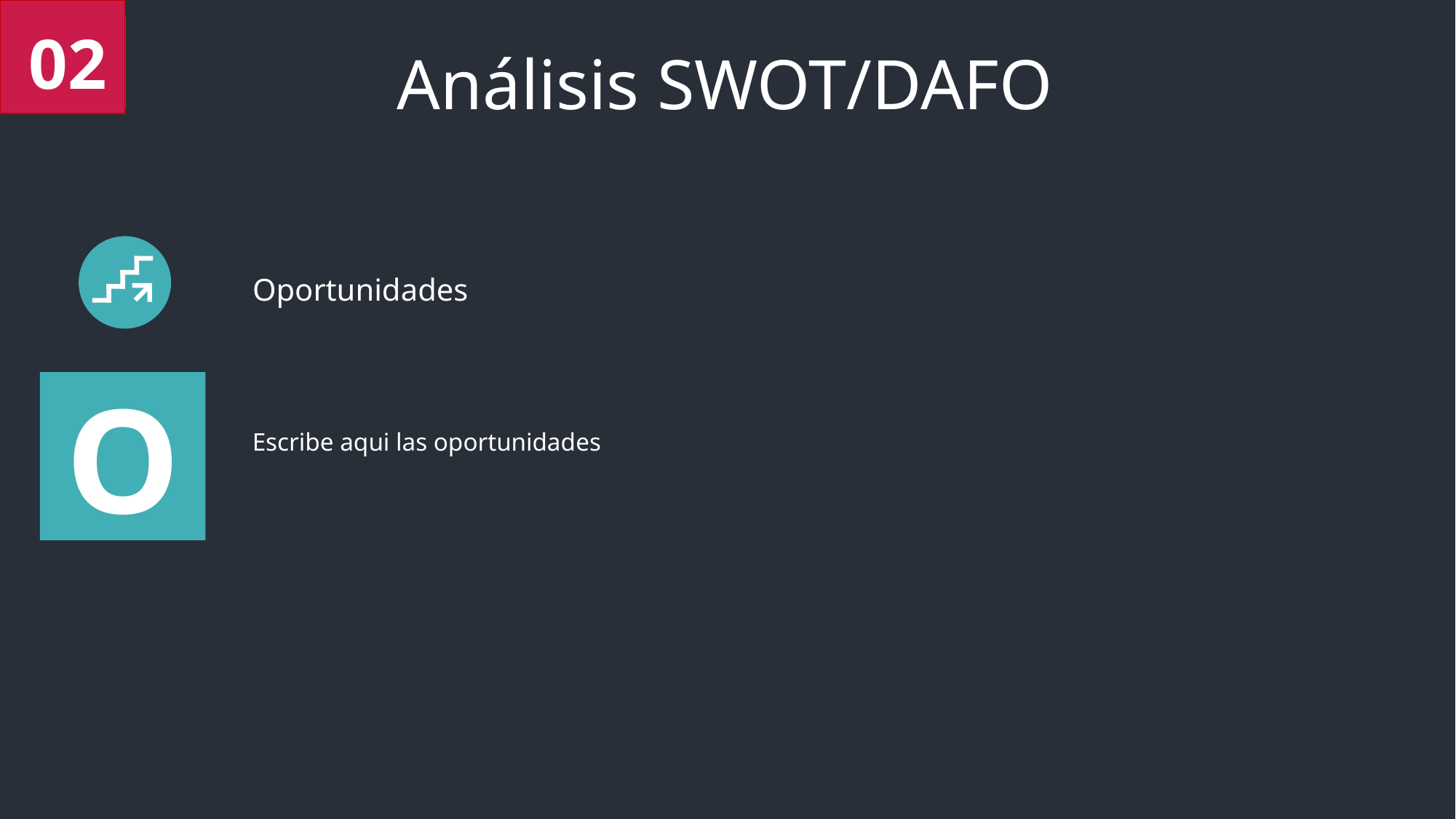

02
Análisis SWOT/DAFO

Oportunidades
O
Escribe aqui las oportunidades